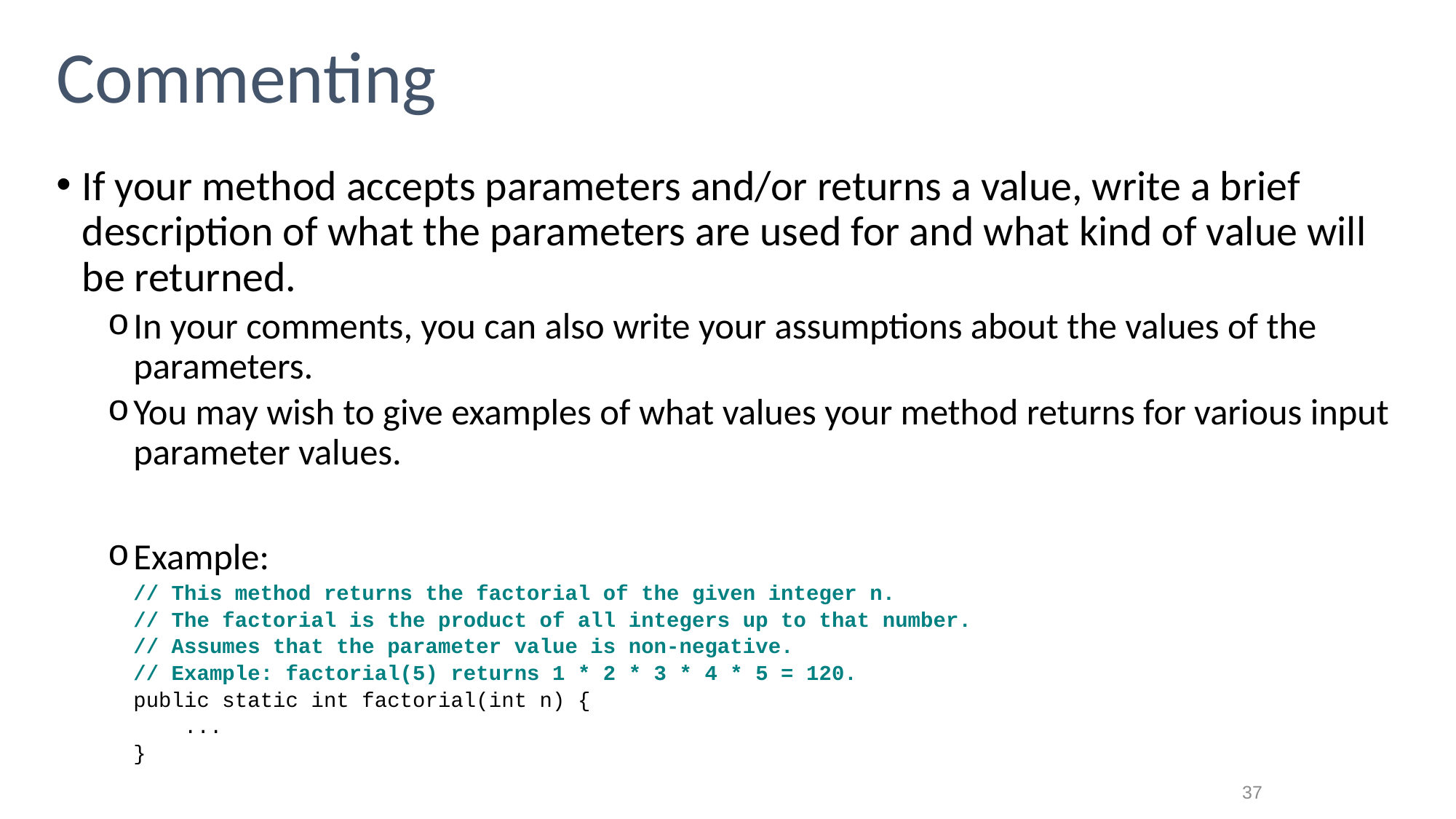

# Commenting
If your method accepts parameters and/or returns a value, write a brief description of what the parameters are used for and what kind of value will be returned.
In your comments, you can also write your assumptions about the values of the parameters.
You may wish to give examples of what values your method returns for various input parameter values.

Example:
	// This method returns the factorial of the given integer n.
	// The factorial is the product of all integers up to that number.
	// Assumes that the parameter value is non-negative.
	// Example: factorial(5) returns 1 * 2 * 3 * 4 * 5 = 120.
	public static int factorial(int n) {
	    ...
	}

37